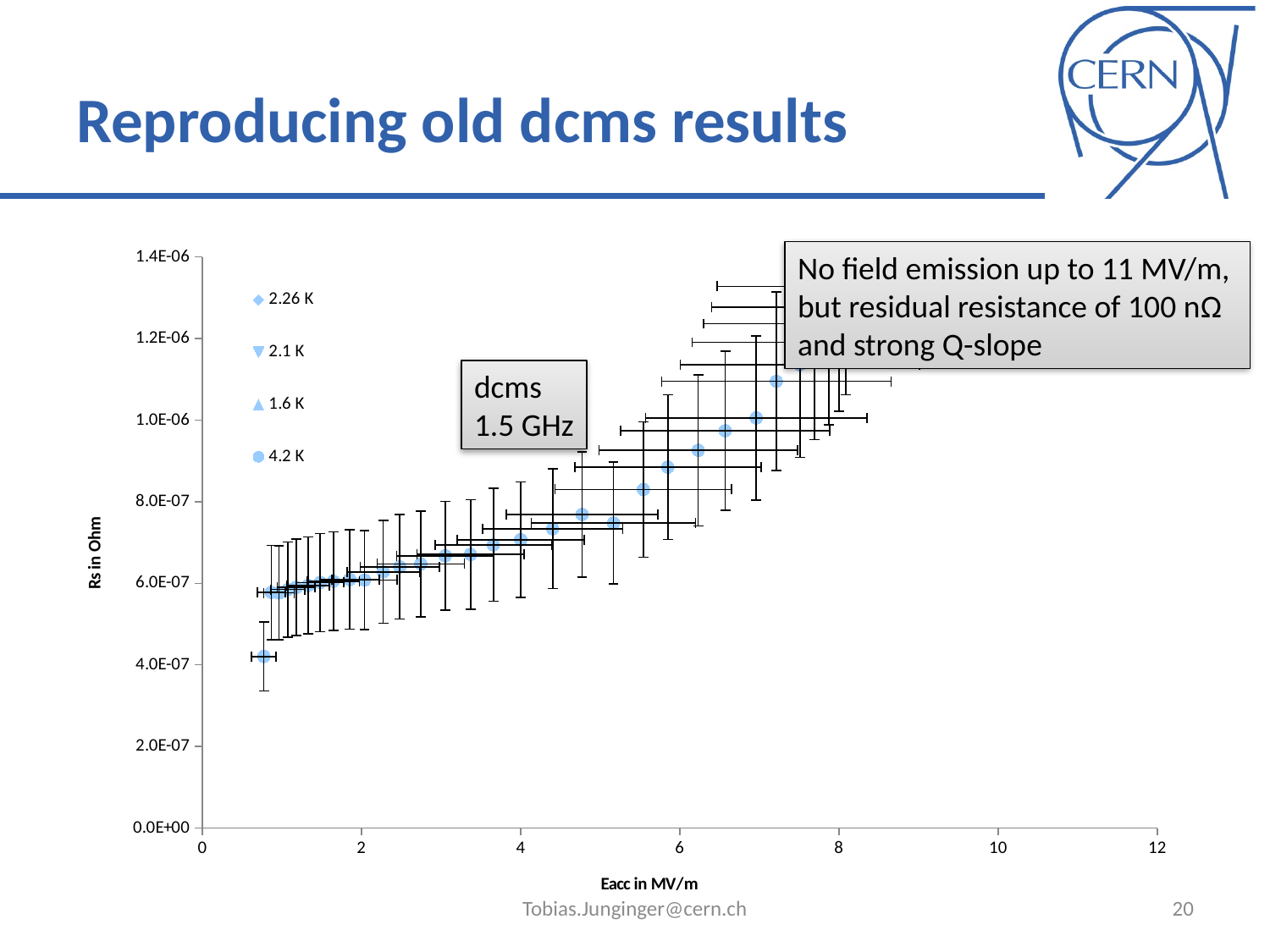

# Reproducing old dcms results

### Chart

| Category |  |  |  |  |
|---|---|---|---|---|
No field emission up to 11 MV/m, but residual resistance of 100 nΩ and strong Q-slope
dcms
1.5 GHz
Tobias.Junginger@cern.ch
20